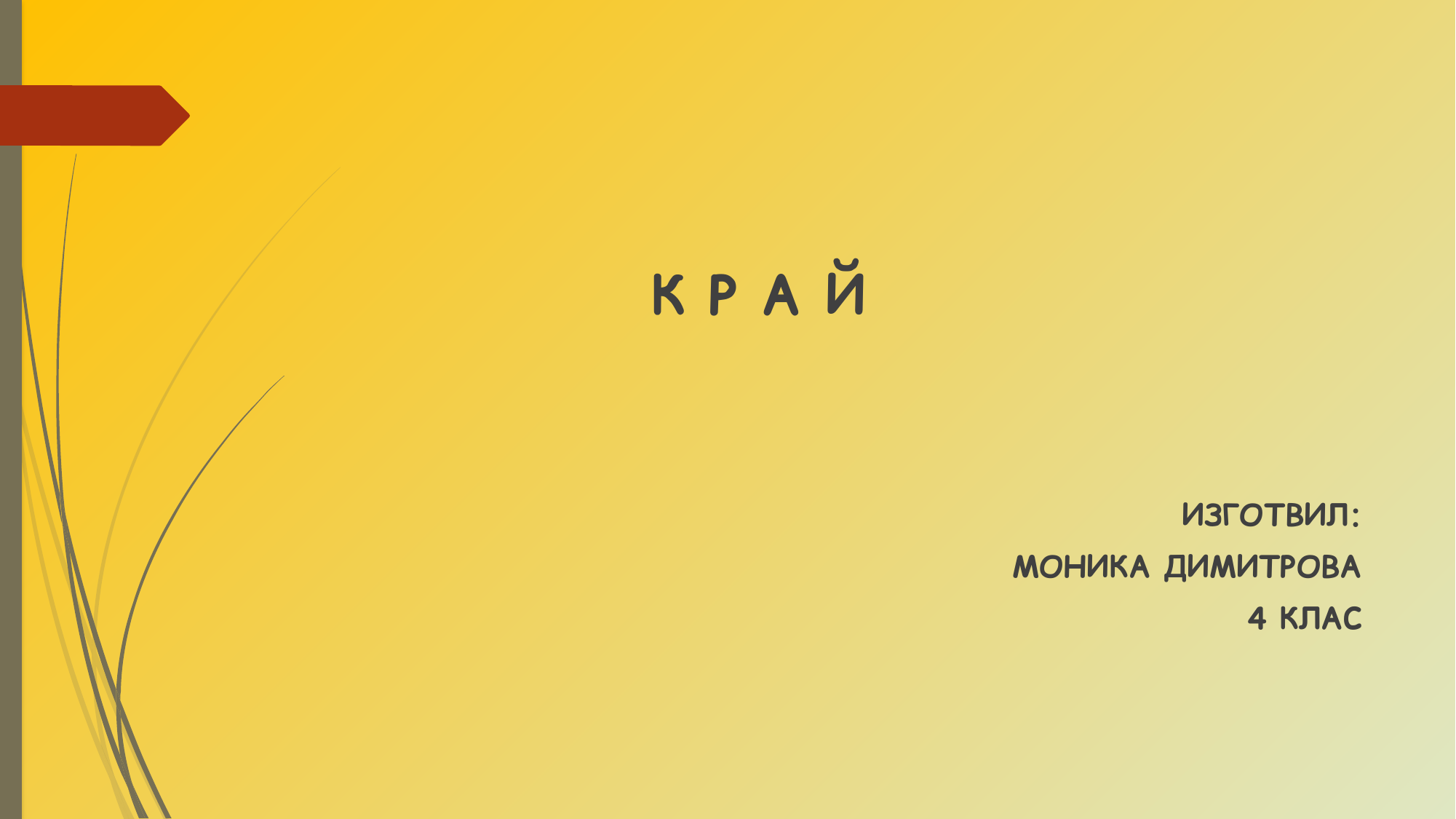

К Р А Й

ИЗГОТВИЛ:
МОНИКА ДИМИТРОВА
4 КЛАС